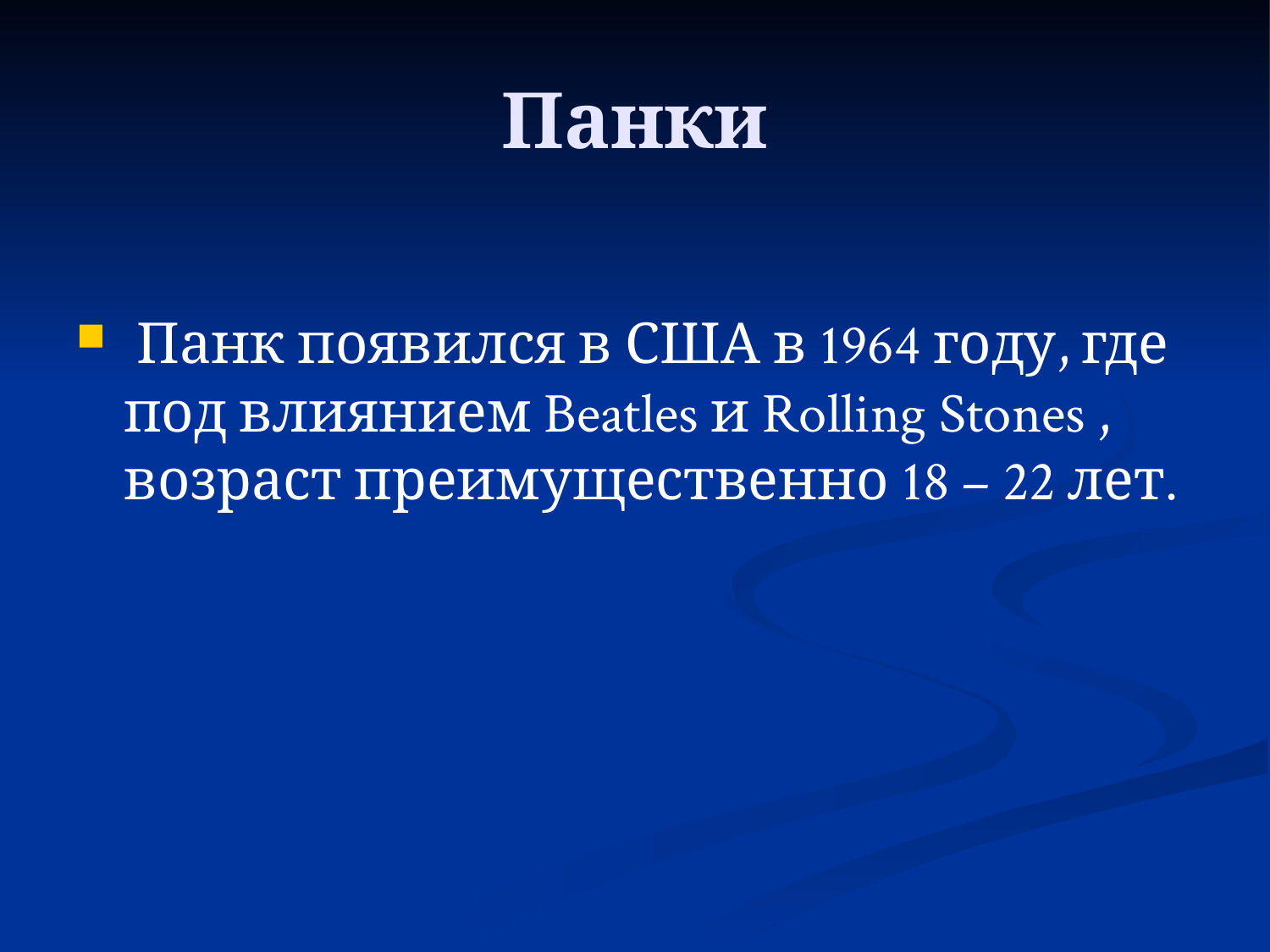

# Панки

 Панк появился в США в 1964 году, где под влиянием Beatles и Rolling Stones , возраст преимущественно 18 – 22 лет.